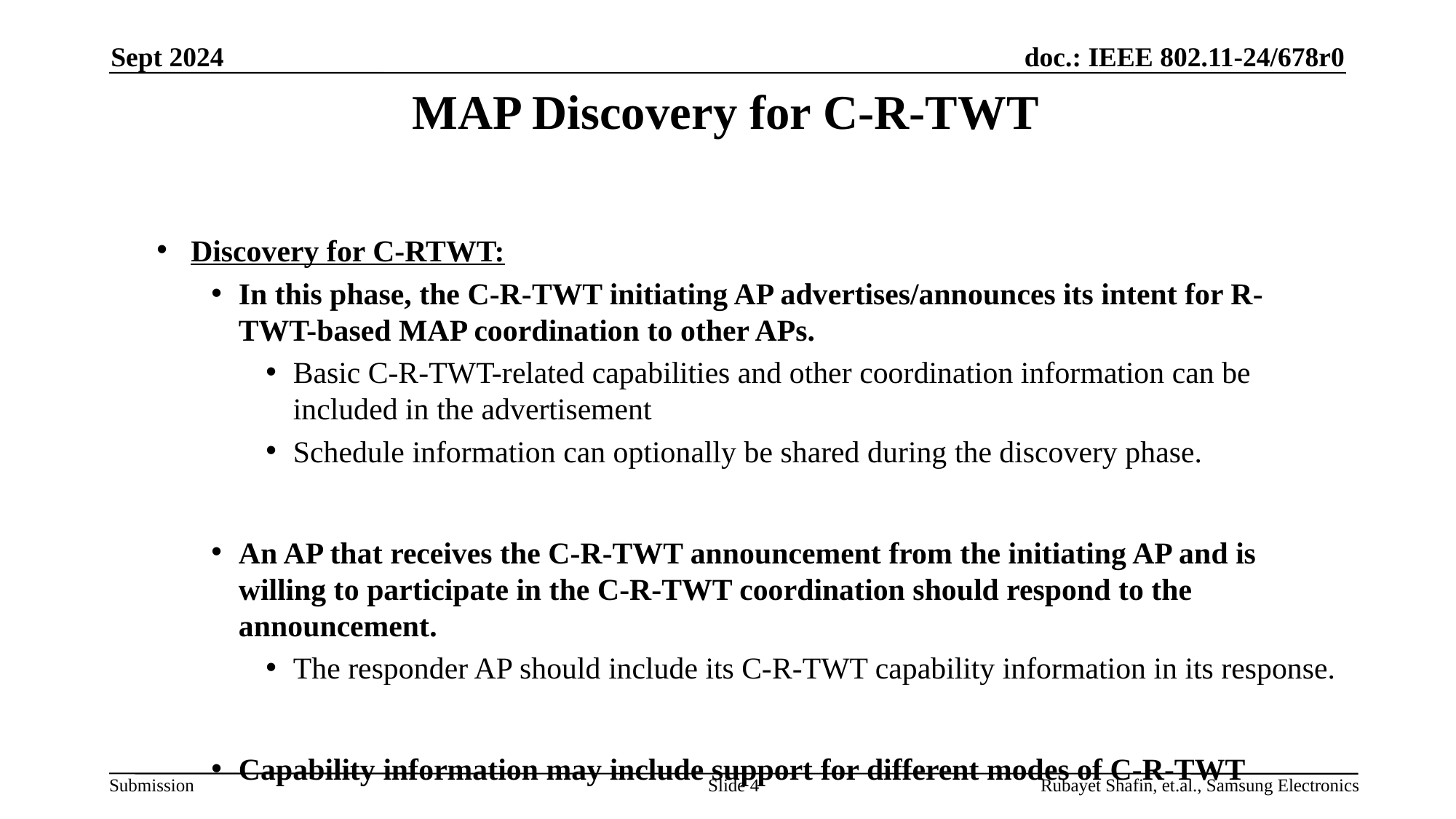

Sept 2024
# MAP Discovery for C-R-TWT

Discovery for C-RTWT:
In this phase, the C-R-TWT initiating AP advertises/announces its intent for R-TWT-based MAP coordination to other APs.
Basic C-R-TWT-related capabilities and other coordination information can be included in the advertisement
Schedule information can optionally be shared during the discovery phase.

An AP that receives the C-R-TWT announcement from the initiating AP and is willing to participate in the C-R-TWT coordination should respond to the announcement.
The responder AP should include its C-R-TWT capability information in its response.

Capability information may include support for different modes of C-R-TWT

Slide 4
Rubayet Shafin, et.al., Samsung Electronics